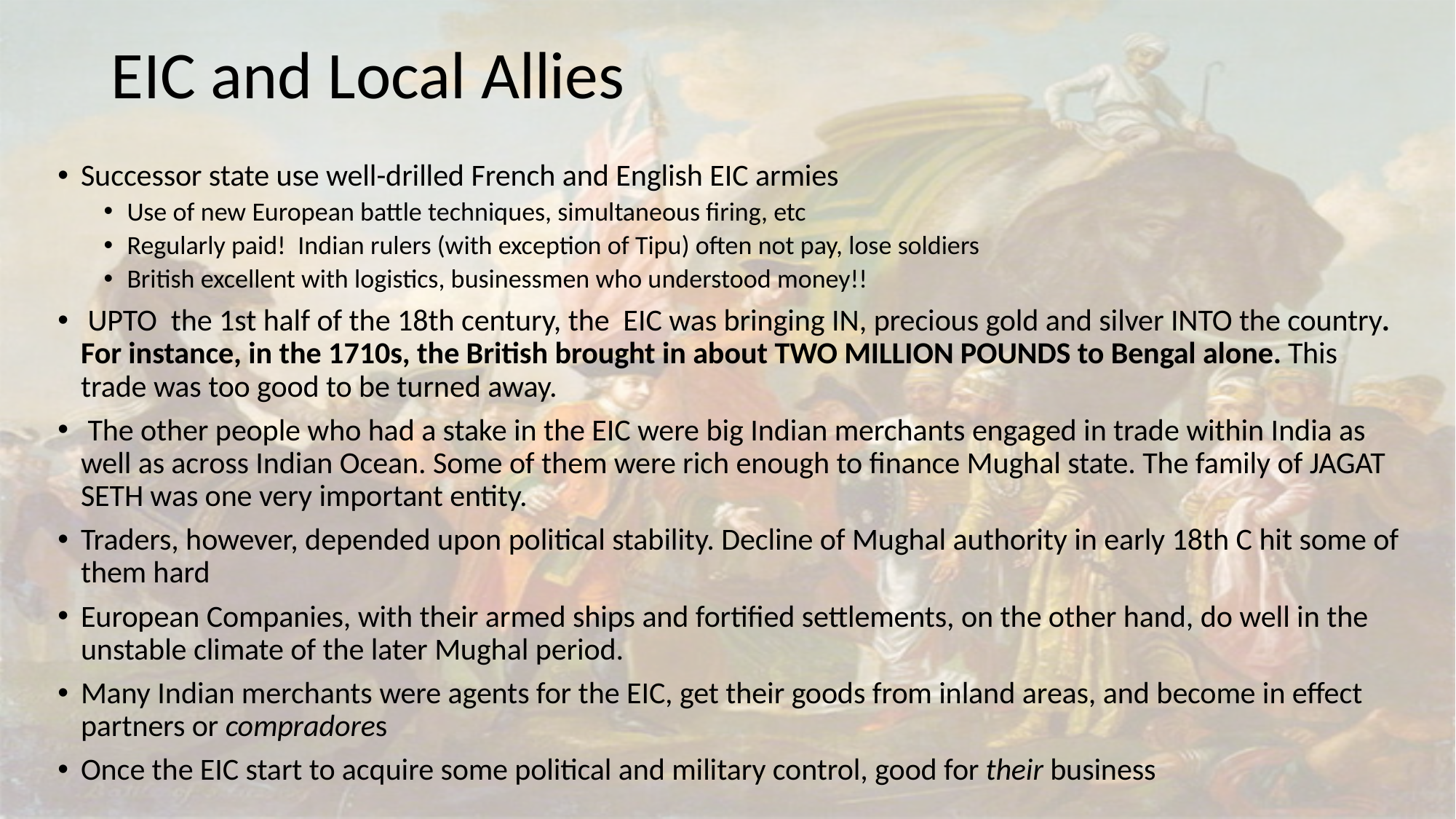

# EIC and Local Allies
Successor state use well-drilled French and English EIC armies
Use of new European battle techniques, simultaneous firing, etc
Regularly paid!  Indian rulers (with exception of Tipu) often not pay, lose soldiers
British excellent with logistics, businessmen who understood money!!
 UPTO  the 1st half of the 18th century, the  EIC was bringing IN, precious gold and silver INTO the country.  For instance, in the 1710s, the British brought in about TWO MILLION POUNDS to Bengal alone. This trade was too good to be turned away.
 The other people who had a stake in the EIC were big Indian merchants engaged in trade within India as well as across Indian Ocean. Some of them were rich enough to finance Mughal state. The family of JAGAT SETH was one very important entity.
Traders, however, depended upon political stability. Decline of Mughal authority in early 18th C hit some of them hard
European Companies, with their armed ships and fortified settlements, on the other hand, do well in the unstable climate of the later Mughal period.
Many Indian merchants were agents for the EIC, get their goods from inland areas, and become in effect partners or compradores
Once the EIC start to acquire some political and military control, good for their business